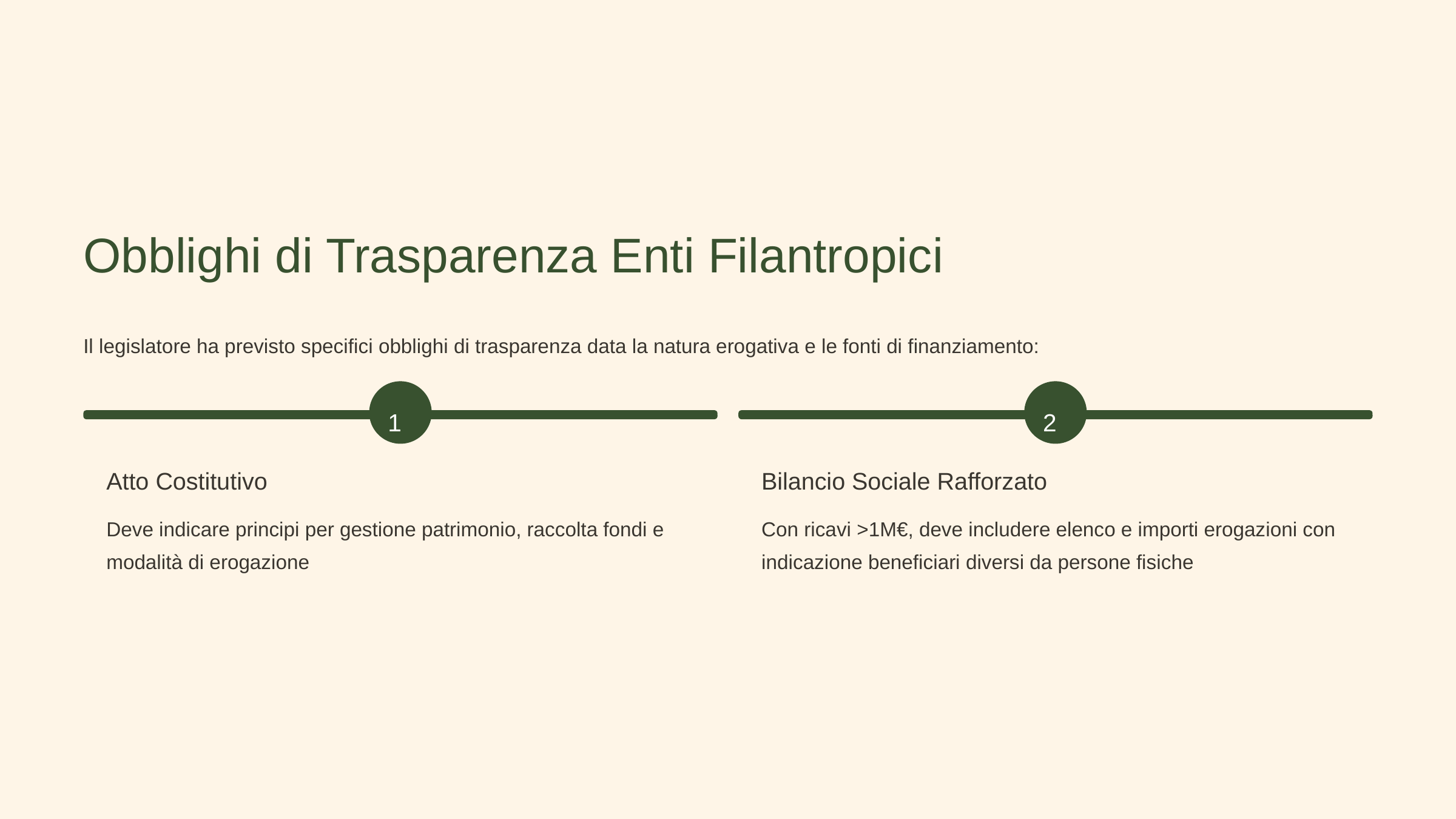

Obblighi di Trasparenza Enti Filantropici
Il legislatore ha previsto specifici obblighi di trasparenza data la natura erogativa e le fonti di finanziamento:

1
2

Atto Costitutivo
Bilancio Sociale Rafforzato
Deve indicare principi per gestione patrimonio, raccolta fondi e modalità di erogazione
Con ricavi >1M€, deve includere elenco e importi erogazioni con indicazione beneficiari diversi da persone fisiche